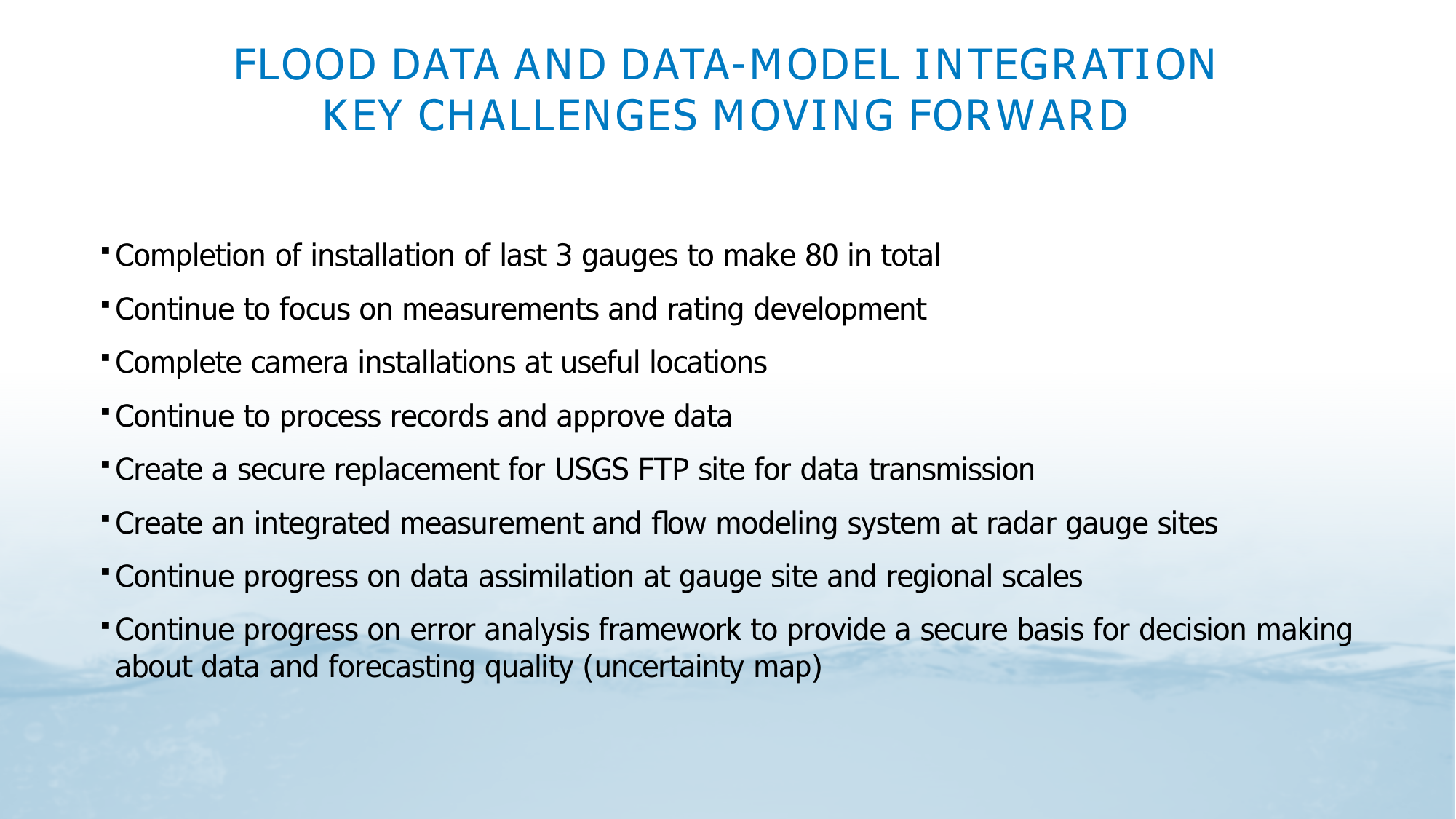

# FLOOD DATA AND DATA-MODEL INTEGRATION KEY CHALLENGES MOVING FORWARD
Completion of installation of last 3 gauges to make 80 in total
Continue to focus on measurements and rating development
Complete camera installations at useful locations
Continue to process records and approve data
Create a secure replacement for USGS FTP site for data transmission
Create an integrated measurement and flow modeling system at radar gauge sites
Continue progress on data assimilation at gauge site and regional scales
Continue progress on error analysis framework to provide a secure basis for decision making about data and forecasting quality (uncertainty map)